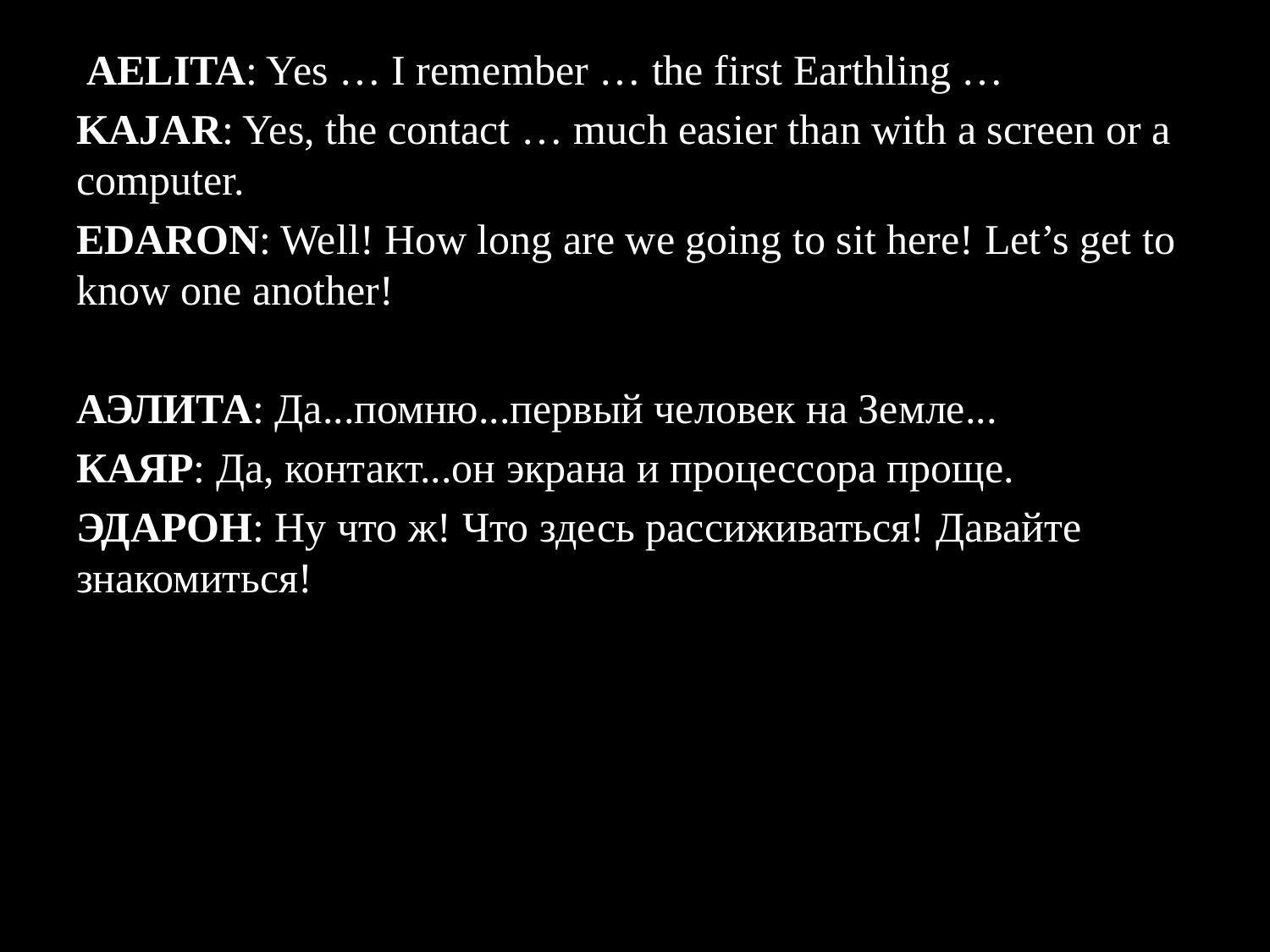

AELITA: Yes … I remember … the first Earthling …
KAJAR: Yes, the contact … much easier than with a screen or a computer.
EDARON: Well! How long are we going to sit here! Let’s get to know one another!

АЭЛИТА: Да...помню...первый человек на Земле...
КАЯР: Да, контакт...он экрана и процессора проще.
ЭДАРОН: Ну что ж! Что здесь рассиживаться! Давайте знакомиться!